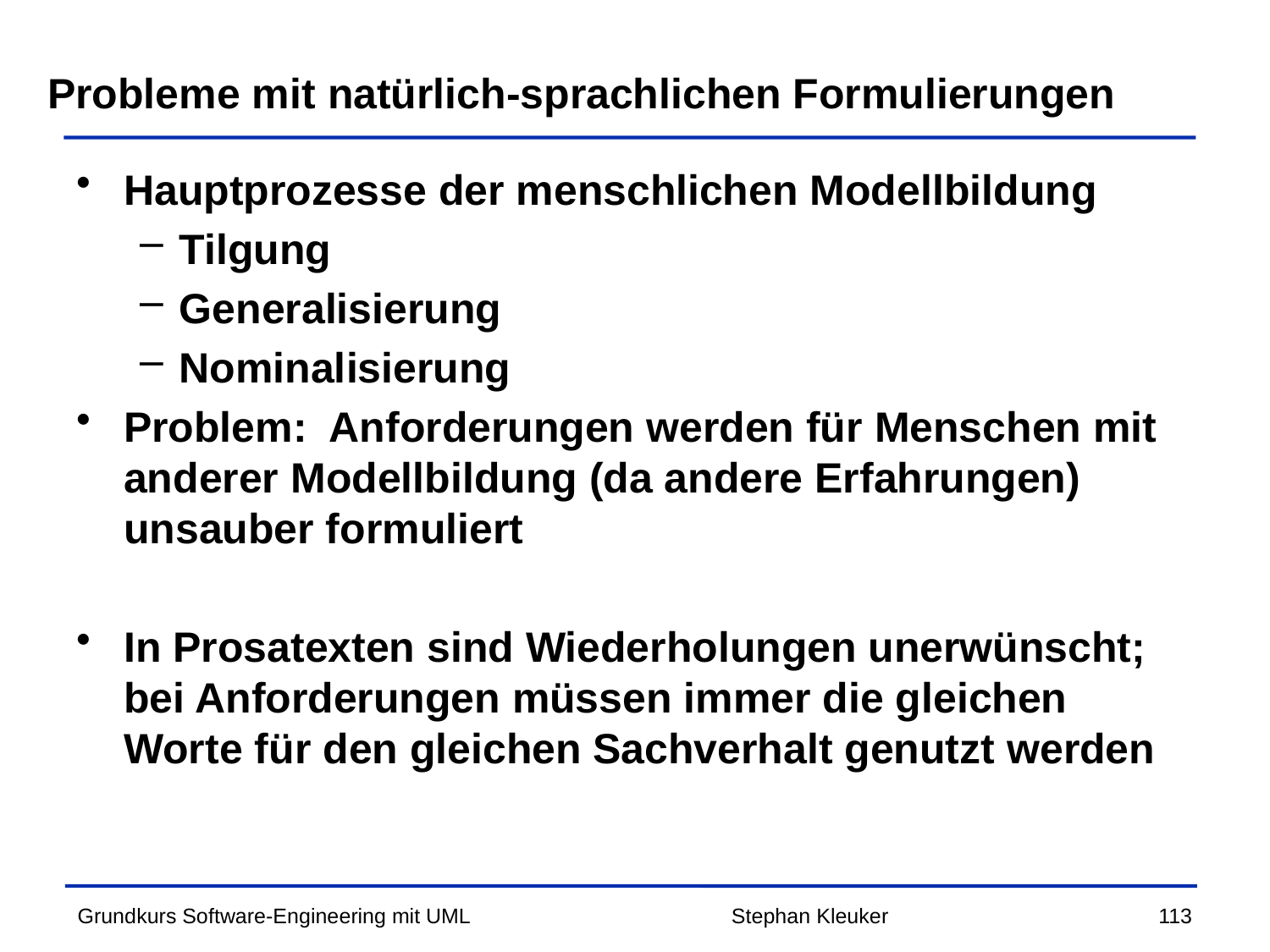

# Probleme mit natürlich-sprachlichen Formulierungen
Hauptprozesse der menschlichen Modellbildung
Tilgung
Generalisierung
Nominalisierung
Problem:  Anforderungen werden für Menschen mit anderer Modellbildung (da andere Erfahrungen) unsauber formuliert

In Prosatexten sind Wiederholungen unerwünscht; bei Anforderungen müssen immer die gleichen Worte für den gleichen Sachverhalt genutzt werden
Stephan Kleuker